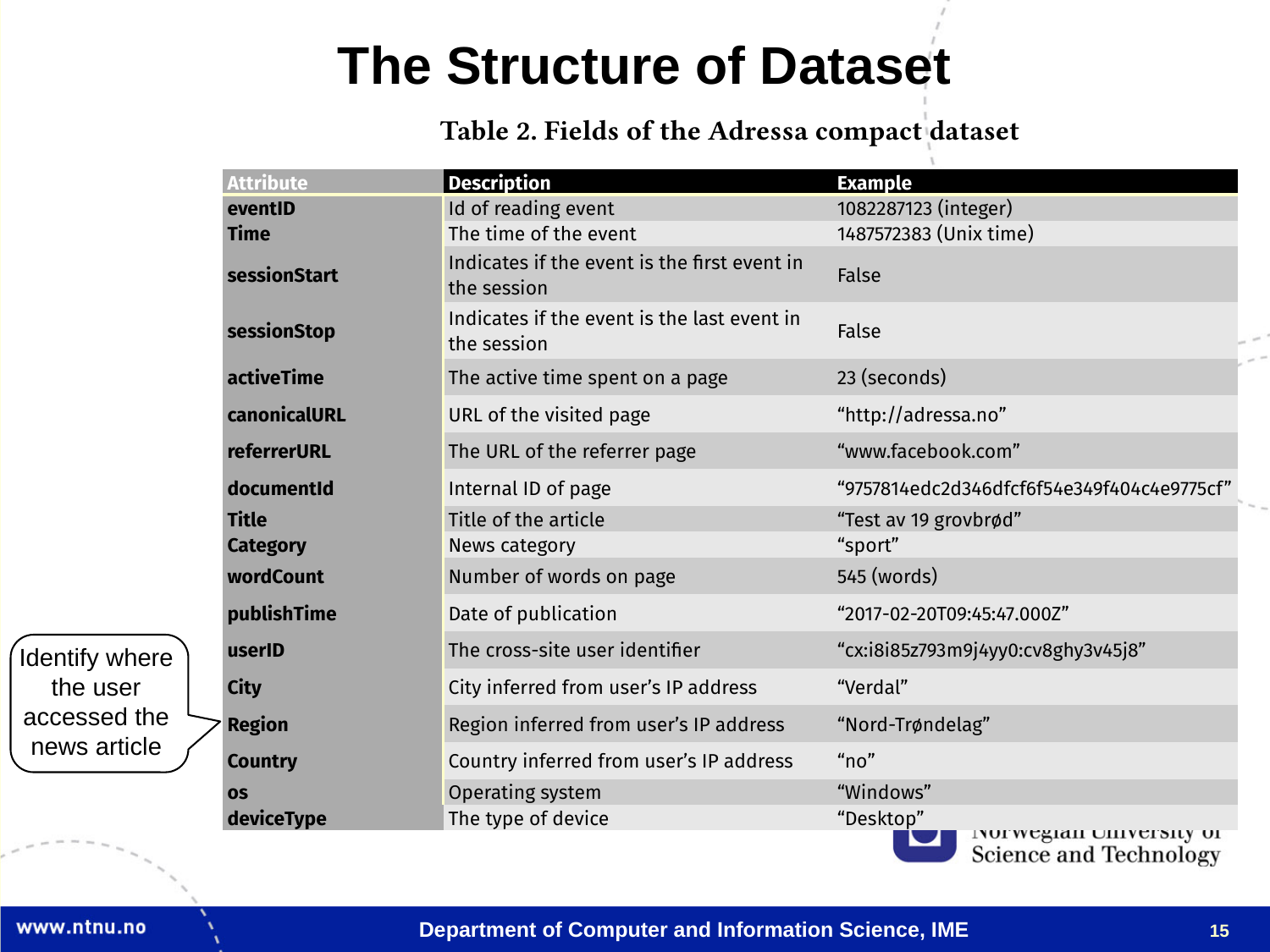

The Structure of Dataset
Table 2. Fields of the Adressa compact dataset
| Attribute | Description | Example |
| --- | --- | --- |
| eventID | Id of reading event | 1082287123 (integer) |
| Time | The time of the event | 1487572383 (Unix time) |
| sessionStart | Indicates if the event is the first event in the session | False |
| sessionStop | Indicates if the event is the last event in the session | False |
| activeTime | The active time spent on a page | 23 (seconds) |
| canonicalURL | URL of the visited page | “http://adressa.no” |
| referrerURL | The URL of the referrer page | “www.facebook.com” |
| documentId | Internal ID of page | “9757814edc2d346dfcf6f54e349f404c4e9775cf” |
| Title | Title of the article | “Test av 19 grovbrød” |
| Category | News category | “sport” |
| wordCount | Number of words on page | 545 (words) |
| publishTime | Date of publication | “2017-02-20T09:45:47.000Z” |
| userID | The cross-site user identifier | “cx:i8i85z793m9j4yy0:cv8ghy3v45j8” |
| City | City inferred from user’s IP address | “Verdal” |
| Region | Region inferred from user’s IP address | “Nord-Trøndelag” |
| Country | Country inferred from user’s IP address | “no” |
| os | Operating system | “Windows” |
| deviceType | The type of device | “Desktop” |
Identify where the user accessed the news article